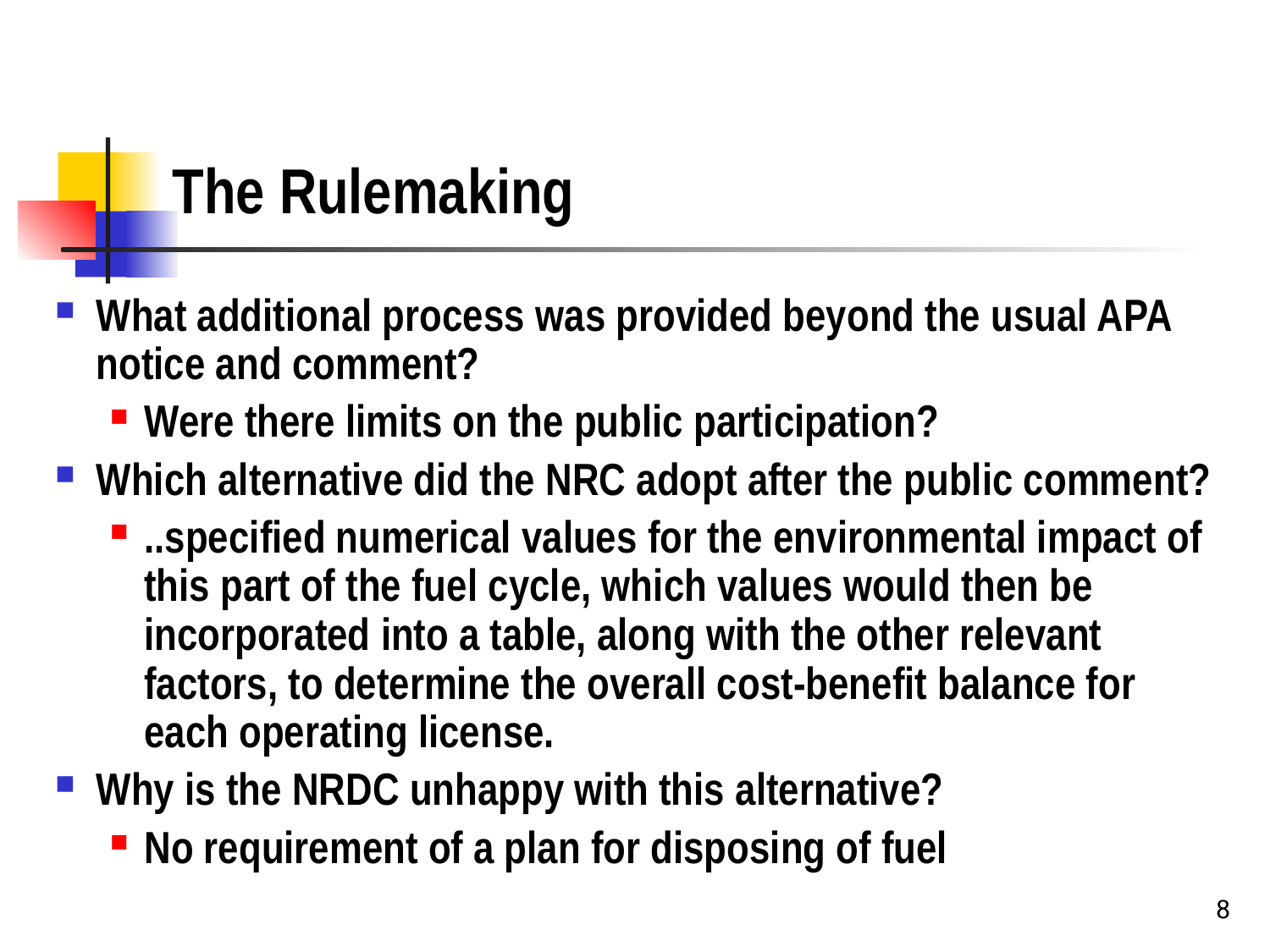

# The Rulemaking
What additional process was provided beyond the usual APA notice and comment?
Were there limits on the public participation?
Which alternative did the NRC adopt after the public comment?
..specified numerical values for the environmental impact of this part of the fuel cycle, which values would then be incorporated into a table, along with the other relevant factors, to determine the overall cost-benefit balance for each operating license.
Why is the NRDC unhappy with this alternative?
No requirement of a plan for disposing of fuel
8